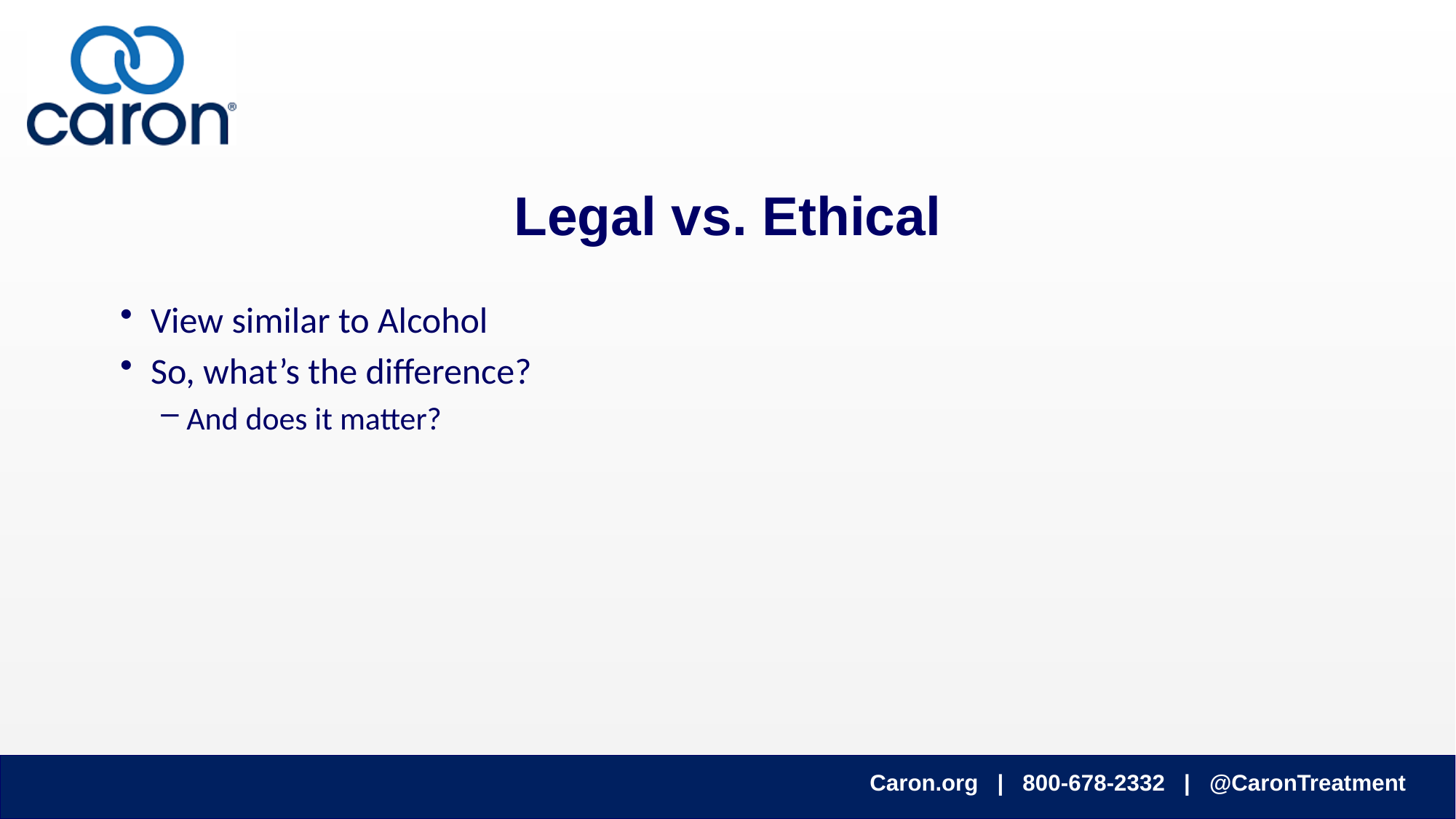

# Legal vs. Ethical
View similar to Alcohol
So, what’s the difference?
And does it matter?